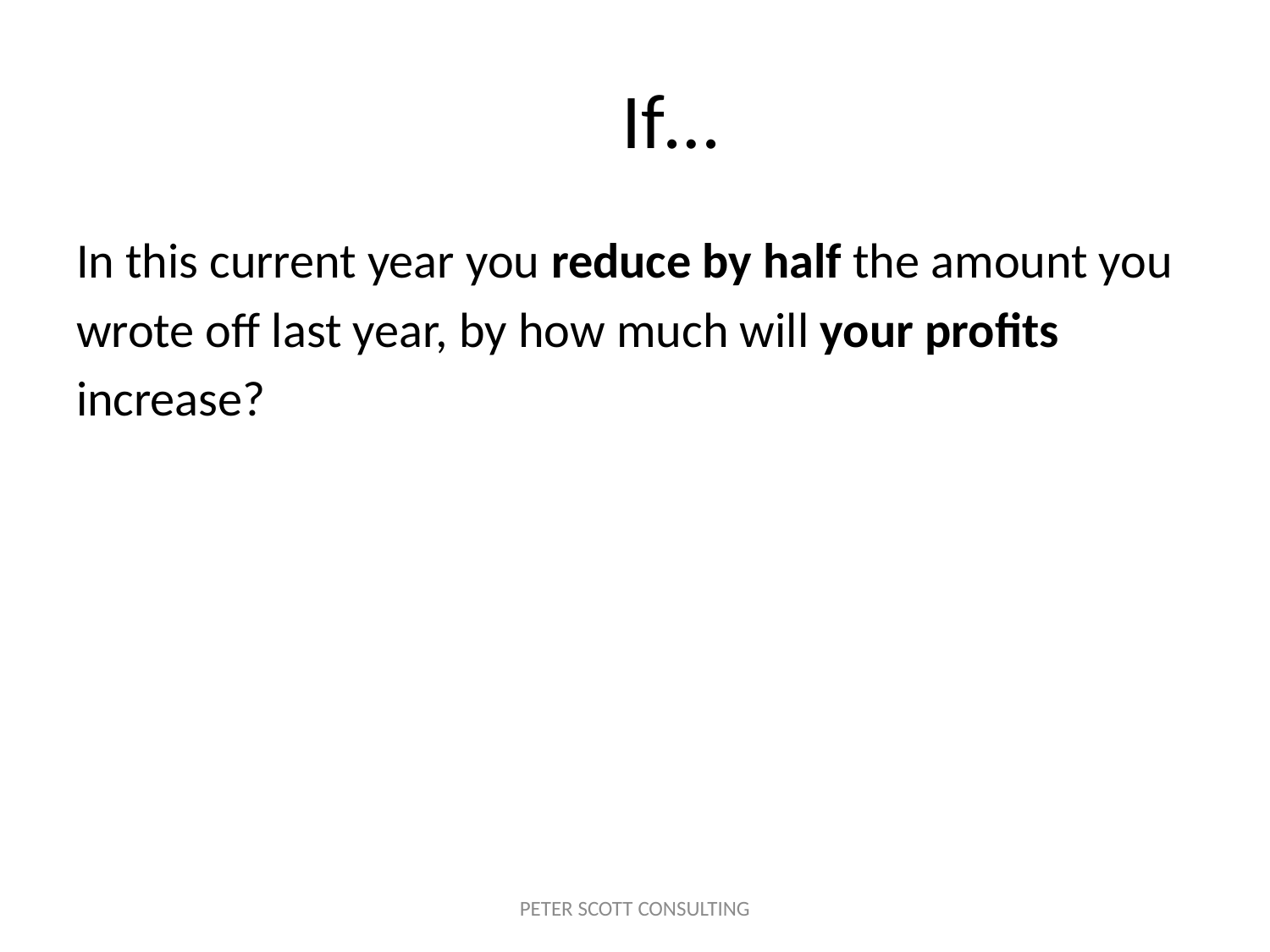

# If…
In this current year you reduce by half the amount you
wrote off last year, by how much will your profits
increase?

PETER SCOTT CONSULTING